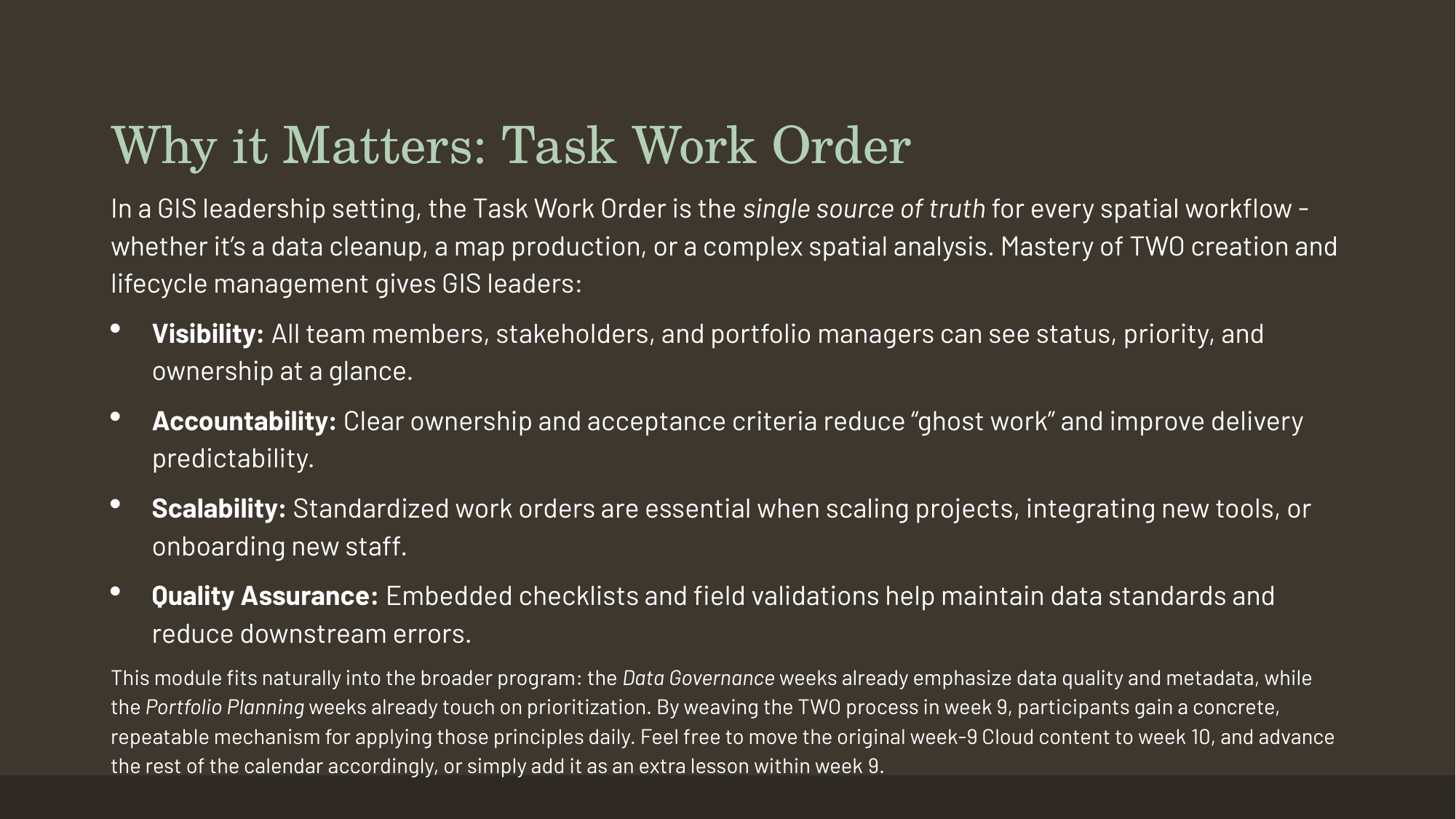

# Why it Matters: Task Work Order
In a GIS leadership setting, the Task Work Order is the single source of truth for every spatial workflow - whether it’s a data cleanup, a map production, or a complex spatial analysis. Mastery of TWO creation and lifecycle management gives GIS leaders:
Visibility: All team members, stakeholders, and portfolio managers can see status, priority, and ownership at a glance.
Accountability: Clear ownership and acceptance criteria reduce “ghost work” and improve delivery predictability.
Scalability: Standardized work orders are essential when scaling projects, integrating new tools, or onboarding new staff.
Quality Assurance: Embedded checklists and field validations help maintain data standards and reduce downstream errors.
This module fits naturally into the broader program: the Data Governance weeks already emphasize data quality and metadata, while the Portfolio Planning weeks already touch on prioritization. By weaving the TWO process in week 9, participants gain a concrete, repeatable mechanism for applying those principles daily. Feel free to move the original week‑9 Cloud content to week 10, and advance the rest of the calendar accordingly, or simply add it as an extra lesson within week 9.